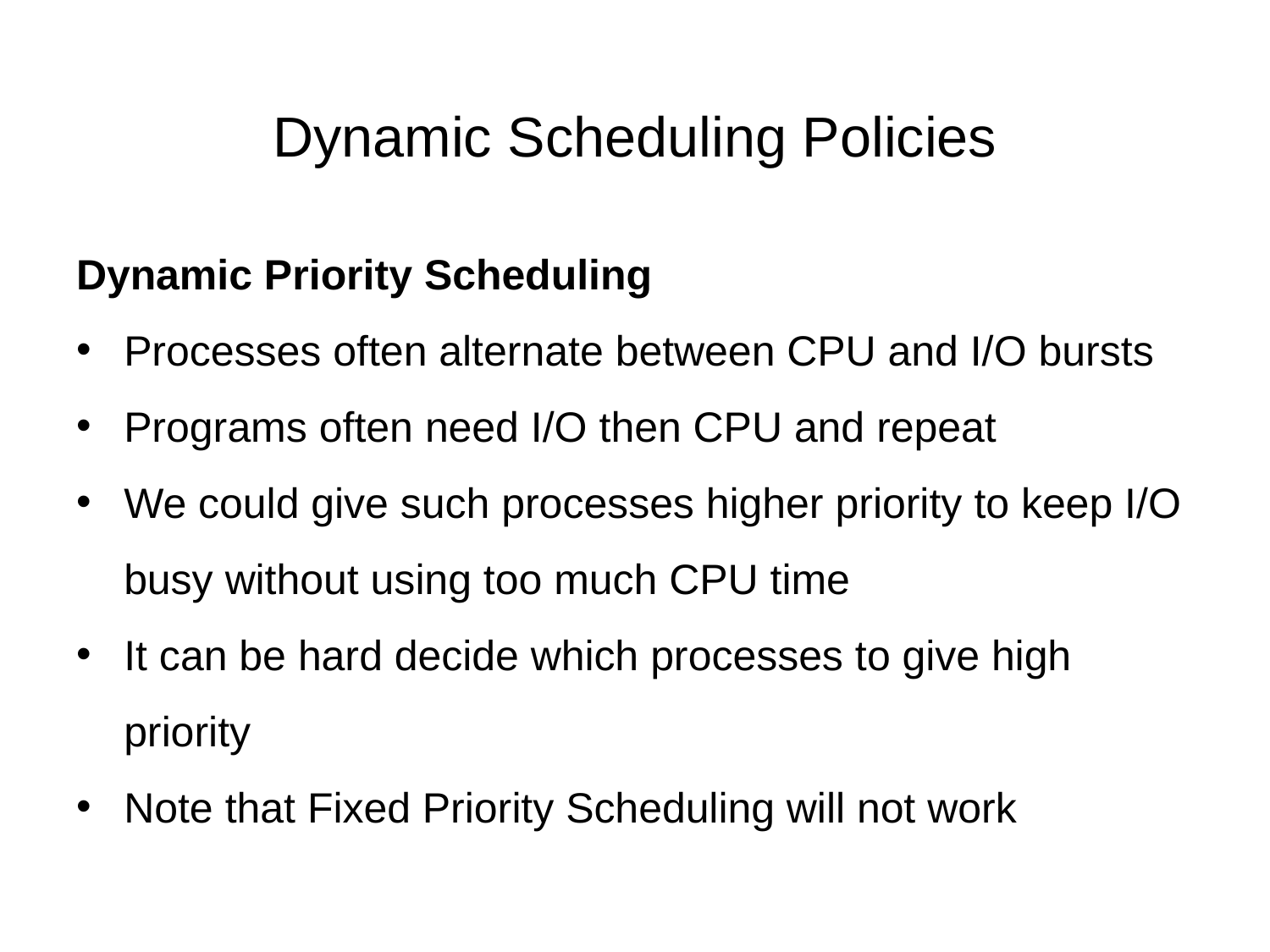

# Dynamic Scheduling Policies
Dynamic Priority Scheduling
Processes often alternate between CPU and I/O bursts
Programs often need I/O then CPU and repeat
We could give such processes higher priority to keep I/O busy without using too much CPU time
It can be hard decide which processes to give high priority
Note that Fixed Priority Scheduling will not work